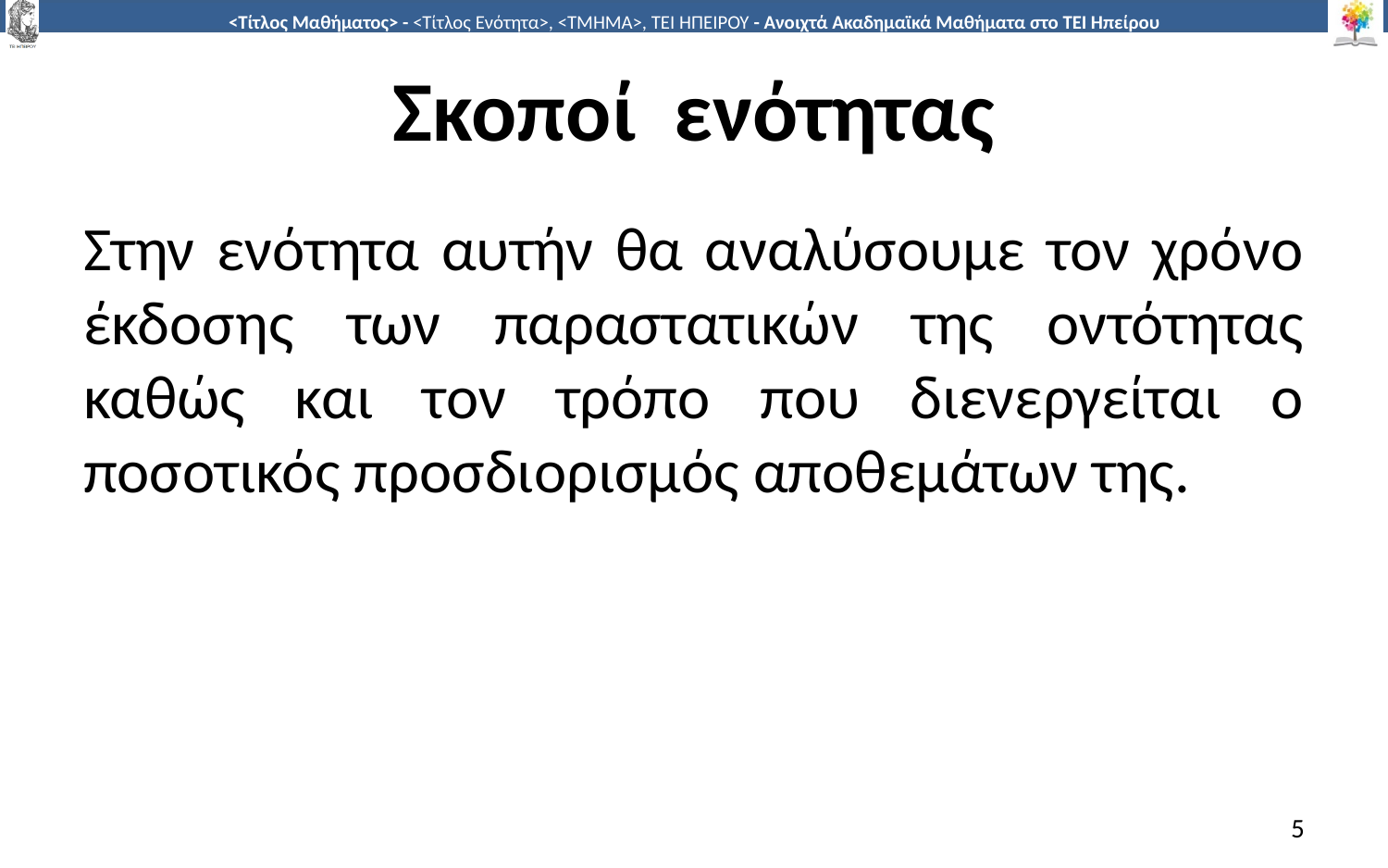

# Σκοποί  ενότητας
Στην ενότητα αυτήν θα αναλύσουμε τον χρόνο έκδοσης των παραστατικών της οντότητας καθώς και τον τρόπο που διενεργείται ο ποσοτικός προσδιορισμός αποθεμάτων της.
5